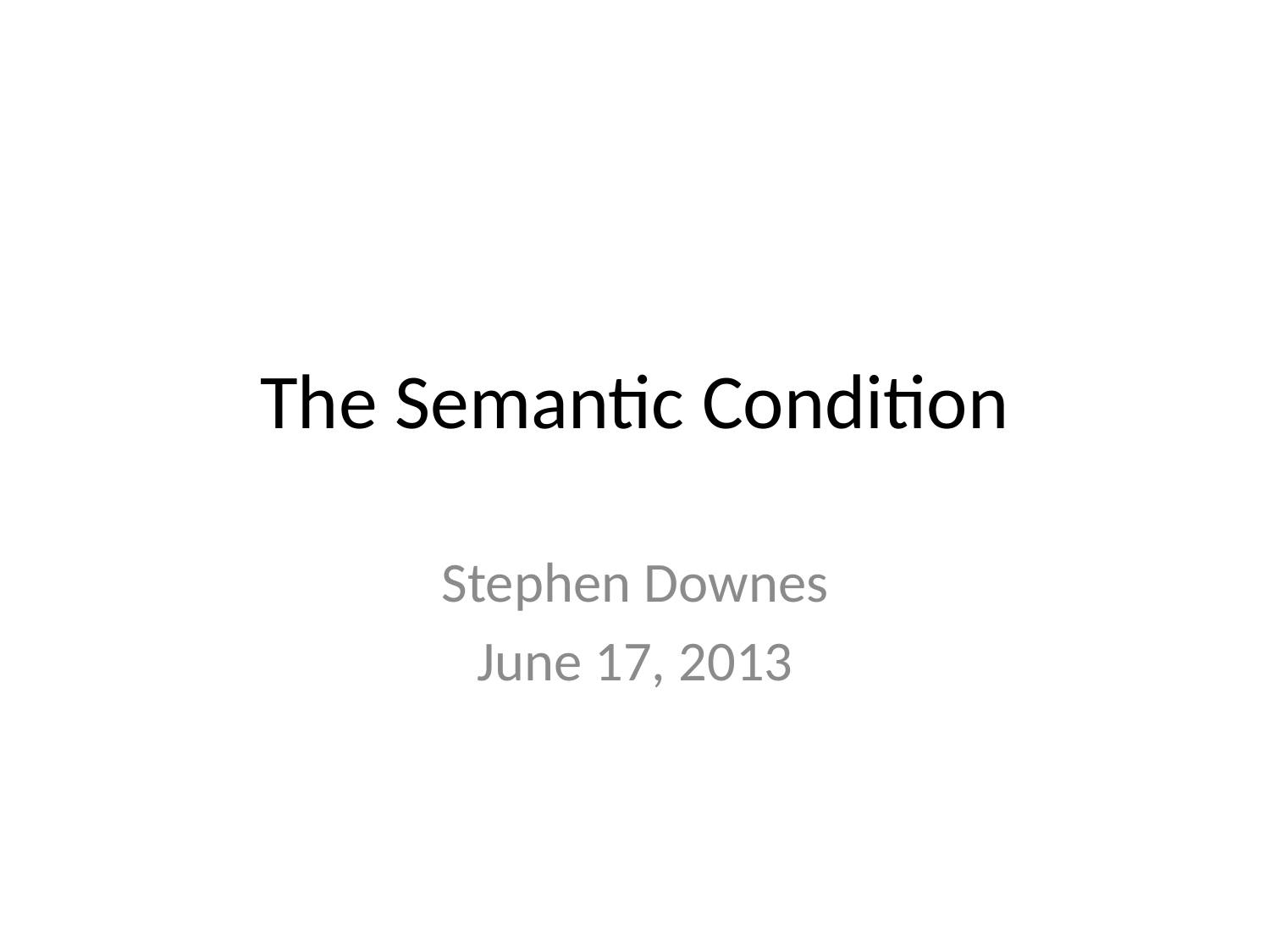

# The Semantic Condition
Stephen Downes
June 17, 2013